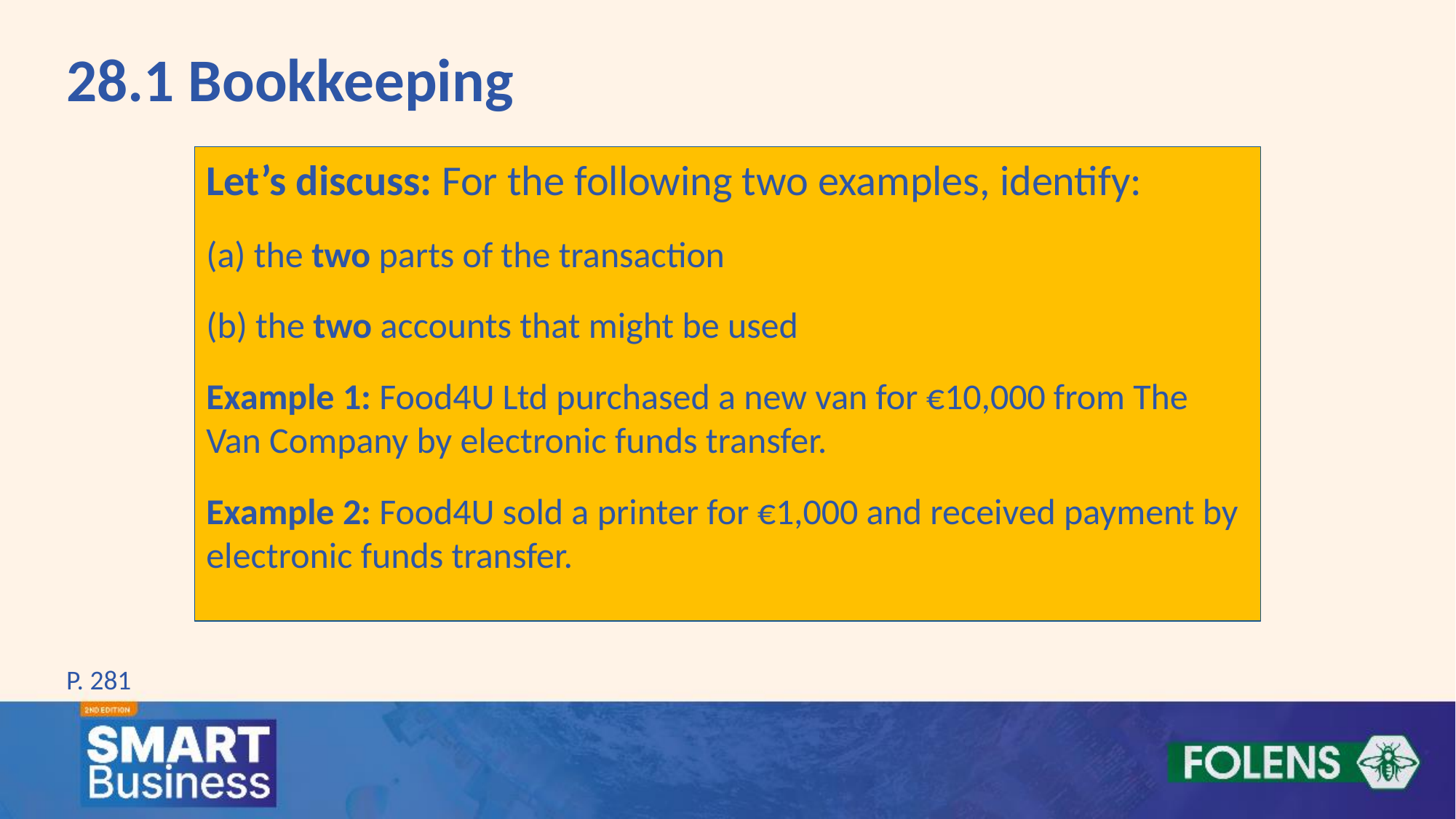

28.1 Bookkeeping

Let’s discuss: For the following two examples, identify:
(a) the two parts of the transaction
(b) the two accounts that might be used
Example 1: Food4U Ltd purchased a new van for €10,000 from The Van Company by electronic funds transfer.
Example 2: Food4U sold a printer for €1,000 and received payment by electronic funds transfer.
P. 281